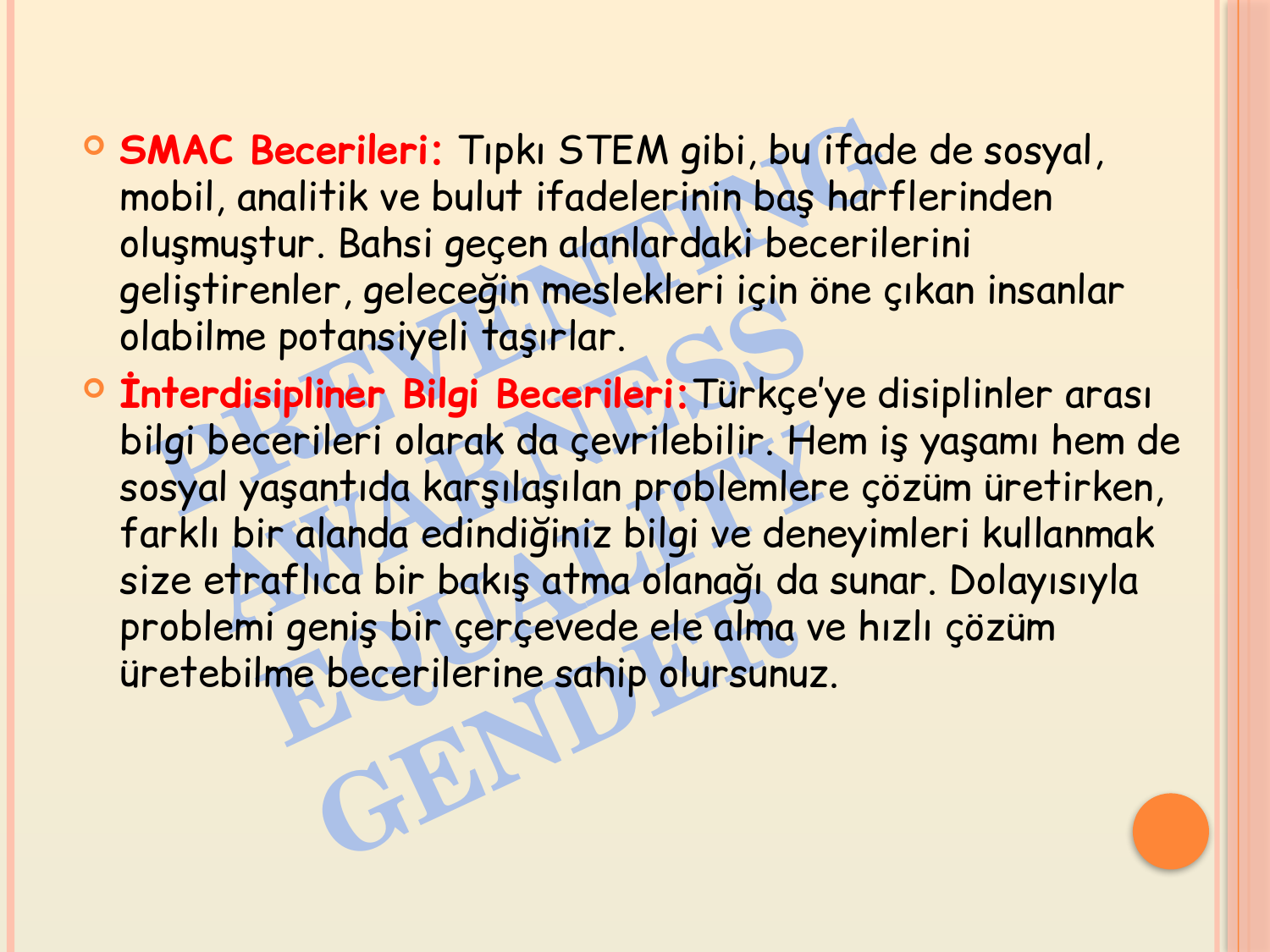

SMAC Becerileri: Tıpkı STEM gibi, bu ifade de sosyal, mobil, analitik ve bulut ifadelerinin baş harflerinden oluşmuştur. Bahsi geçen alanlardaki becerilerini geliştirenler, geleceğin meslekleri için öne çıkan insanlar olabilme potansiyeli taşırlar.
İnterdisipliner Bilgi Becerileri:Türkçe’ye disiplinler arası bilgi becerileri olarak da çevrilebilir. Hem iş yaşamı hem de sosyal yaşantıda karşılaşılan problemlere çözüm üretirken, farklı bir alanda edindiğiniz bilgi ve deneyimleri kullanmak size etraflıca bir bakış atma olanağı da sunar. Dolayısıyla problemi geniş bir çerçevede ele alma ve hızlı çözüm üretebilme becerilerine sahip olursunuz.